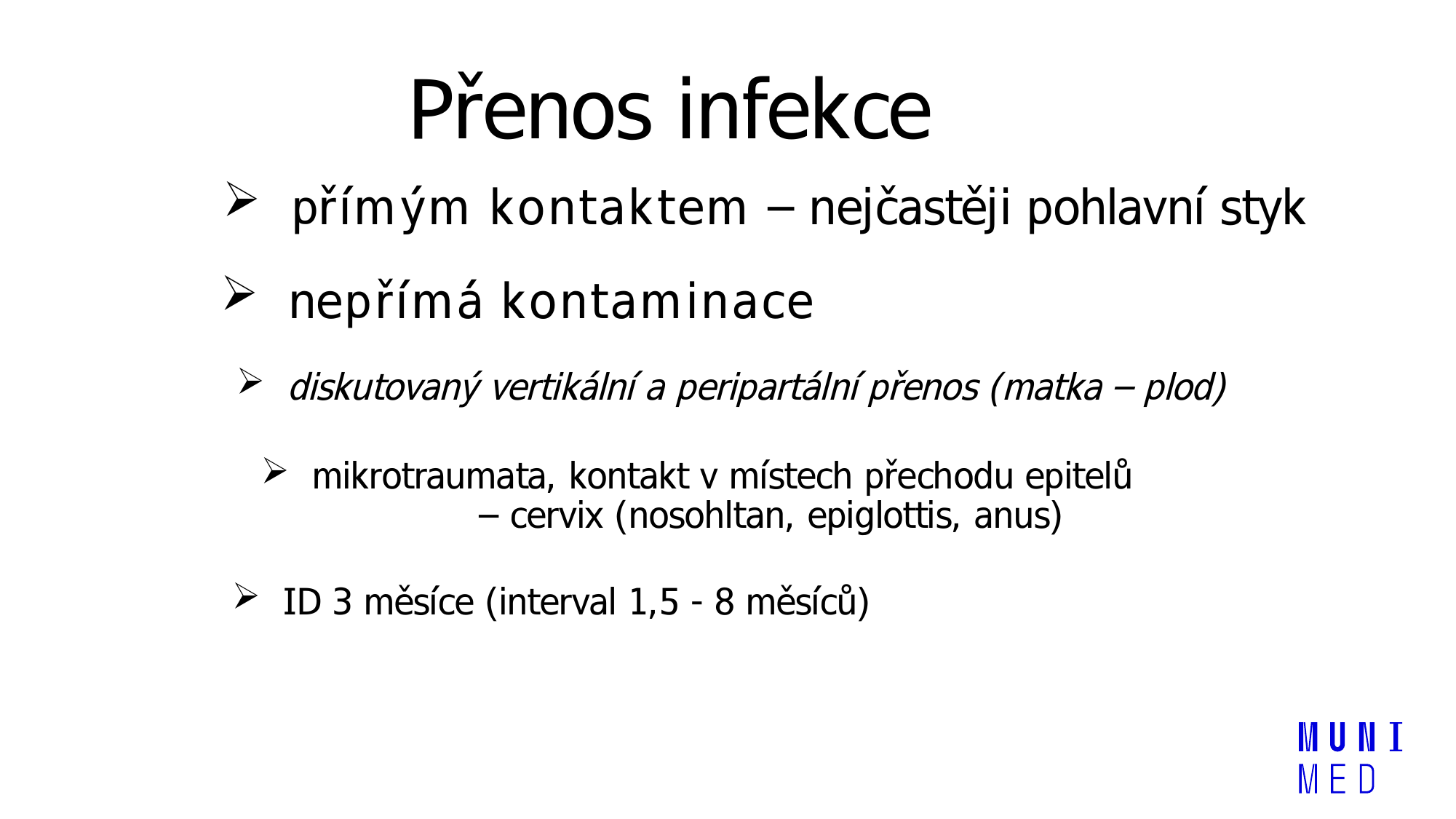

Přenos infekce
  přímým kontaktem – nejčastěji pohlavní styk
  nepřímá kontaminace
  diskutovaný vertikální a peripartální přenos (matka – plod)
  mikrotraumata, kontakt v místech přechodu epitelů
   		– cervix (nosohltan, epiglottis, anus)
  ID 3 měsíce (interval 1,5 - 8 měsíců)